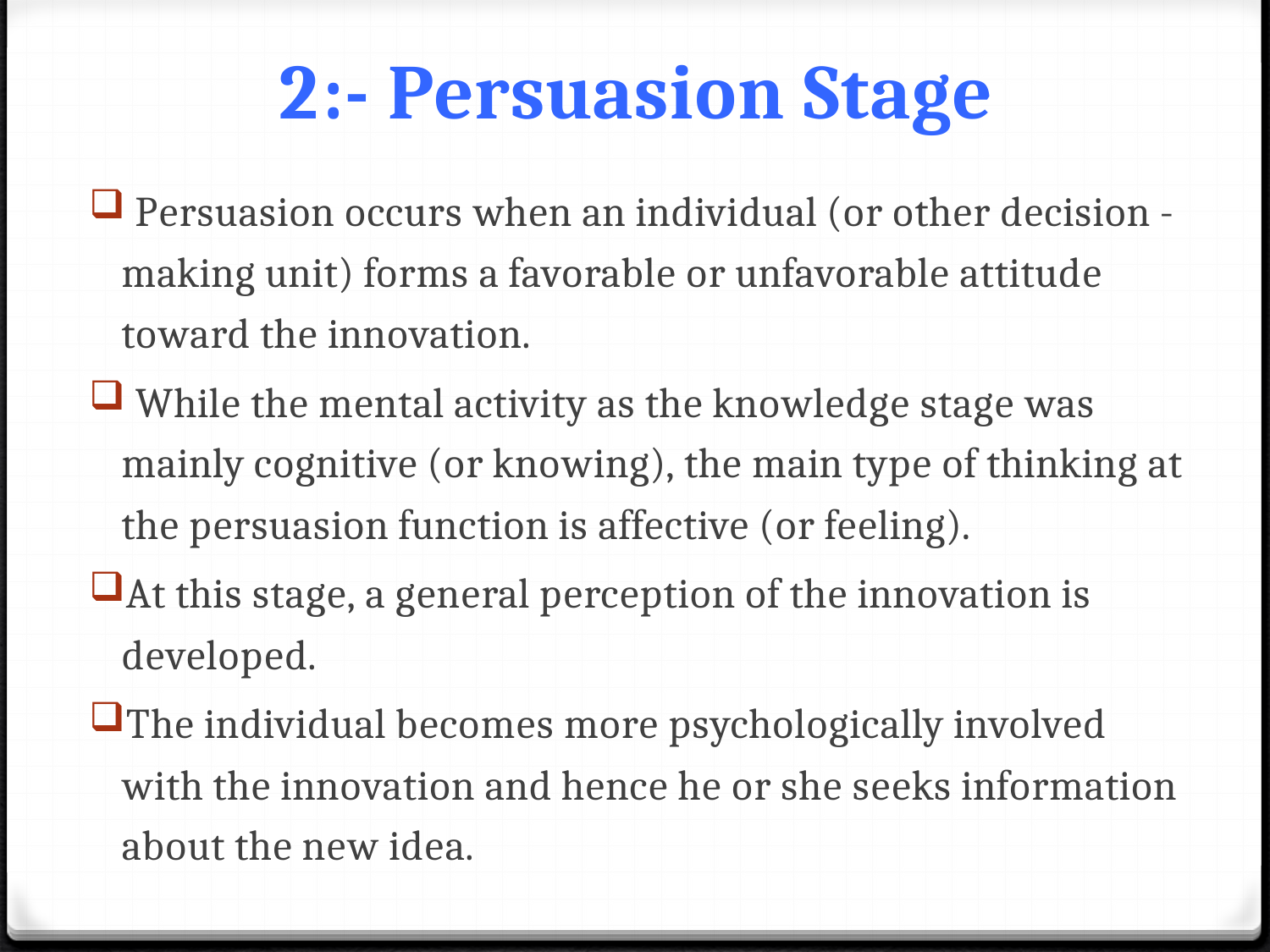

# 2:- Persuasion Stage
 Persuasion occurs when an individual (or other decision - making unit) forms a favorable or unfavorable attitude toward the innovation.
 While the mental activity as the knowledge stage was mainly cognitive (or knowing), the main type of thinking at the persuasion function is affective (or feeling).
At this stage, a general perception of the innovation is developed.
The individual becomes more psychologically involved with the innovation and hence he or she seeks information about the new idea.